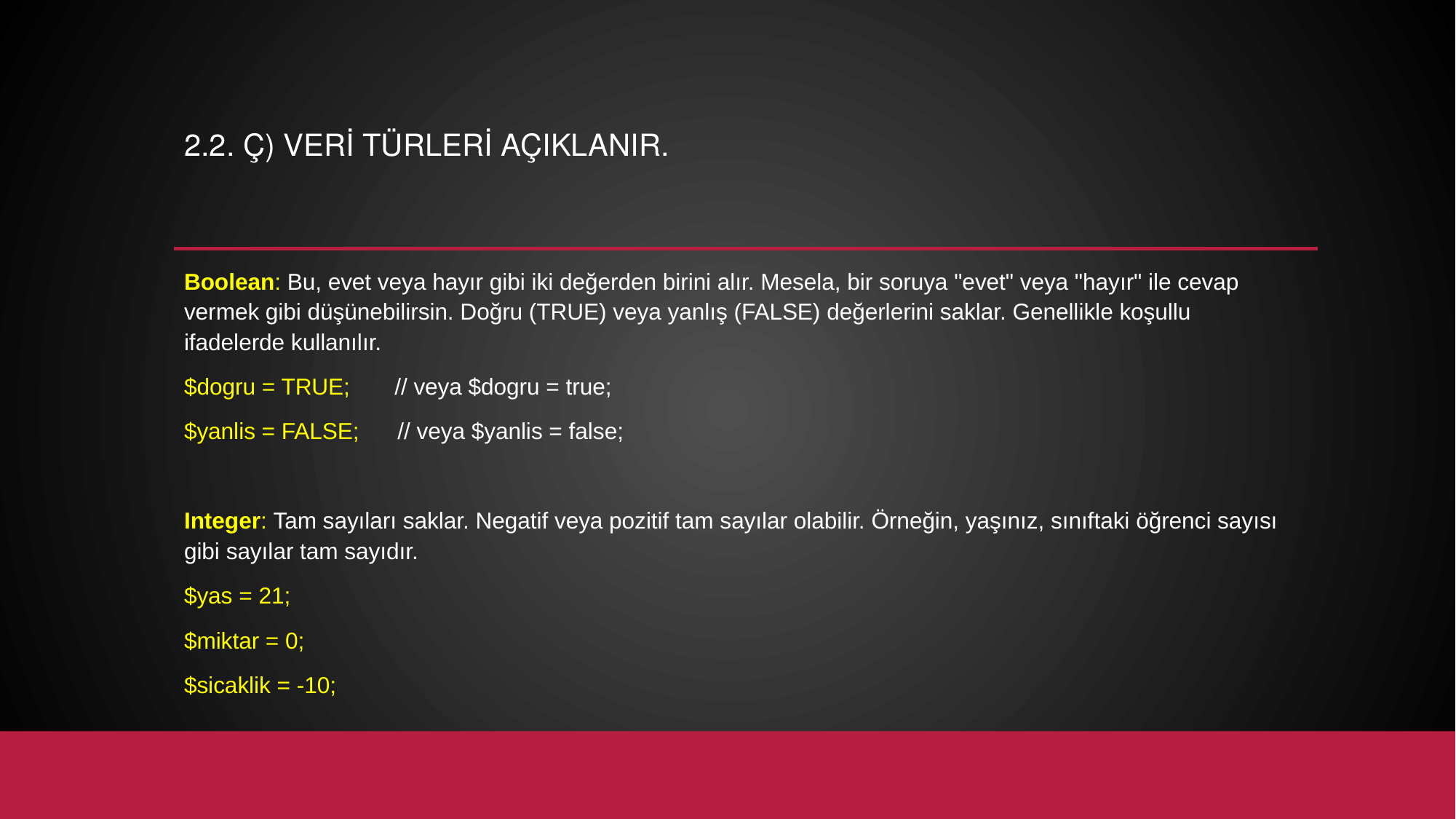

# 2.2. ç) Veri türleri açıklanır.
Boolean: Bu, evet veya hayır gibi iki değerden birini alır. Mesela, bir soruya "evet" veya "hayır" ile cevap vermek gibi düşünebilirsin. Doğru (TRUE) veya yanlış (FALSE) değerlerini saklar. Genellikle koşullu ifadelerde kullanılır.
$dogru = TRUE;       // veya $dogru = true;
$yanlis = FALSE;      // veya $yanlis = false;

Integer: Tam sayıları saklar. Negatif veya pozitif tam sayılar olabilir. Örneğin, yaşınız, sınıftaki öğrenci sayısı gibi sayılar tam sayıdır.
$yas = 21;
$miktar = 0;
$sicaklik = -10;